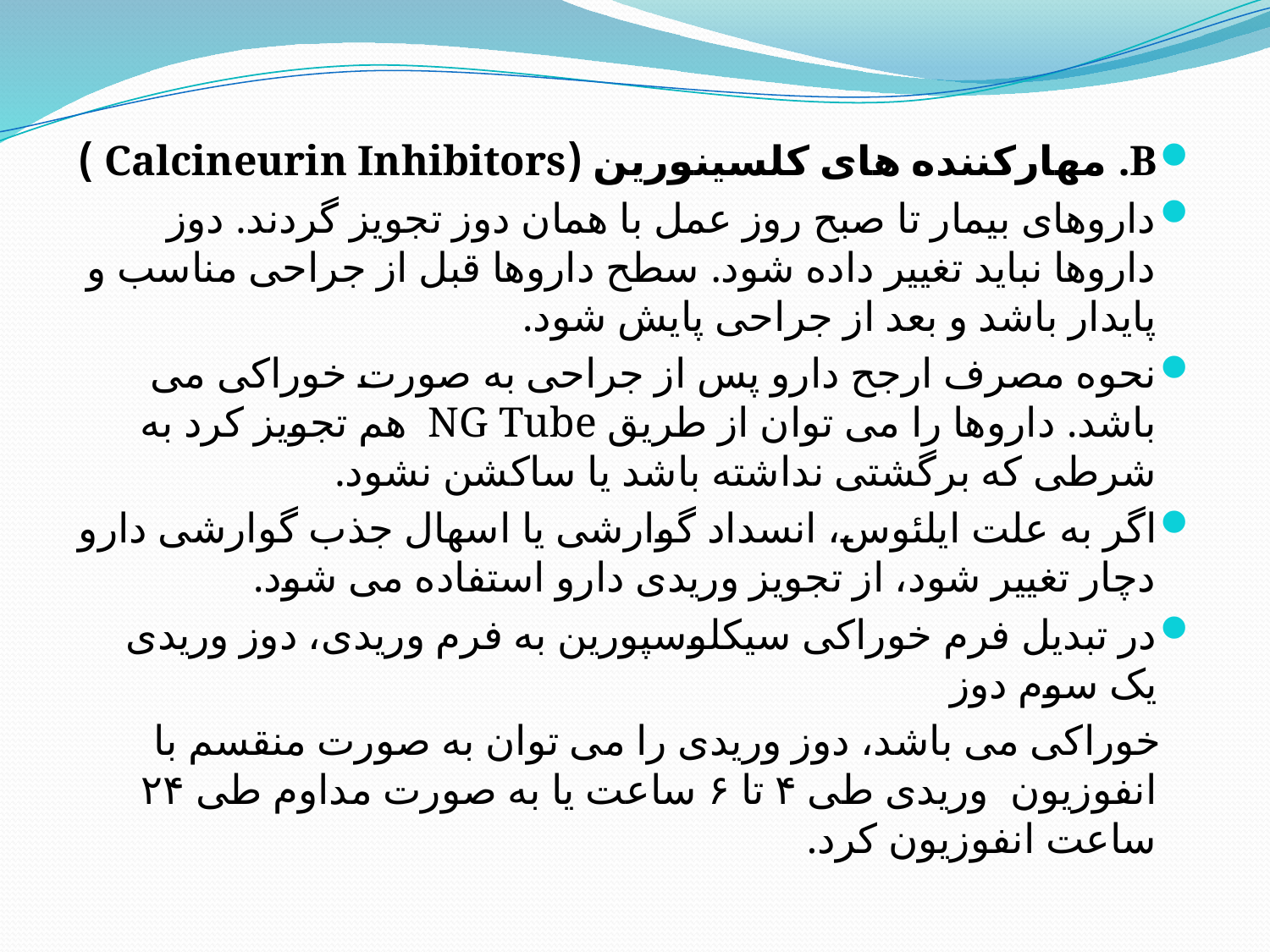

#
B. مهارکننده های کلسینورین (Calcineurin Inhibitors )
داروهای بیمار تا صبح روز عمل با همان دوز تجویز گردند. دوز داروها نباید تغییر داده شود. سطح داروها قبل از جراحی مناسب و پایدار باشد و بعد از جراحی پایش شود.
نحوه مصرف ارجح دارو پس از جراحی به صورت خوراکی می باشد. داروها را می توان از طریق NG Tube  هم تجویز کرد به شرطی که برگشتی نداشته باشد یا ساکشن نشود.
اگر به علت ایلئوس، انسداد گوارشی یا اسهال جذب گوارشی دارو دچار تغییر شود، از تجویز وریدی دارو استفاده می شود.
در تبدیل فرم خوراکی سیکلوسپورین به فرم وریدی، دوز وریدی یک سوم دوز
   خوراکی می باشد، دوز وریدی را می توان به صورت منقسم با انفوزیون  وریدی طی ۴ تا ۶ ساعت یا به صورت مداوم طی ۲۴ ساعت انفوزیون کرد.